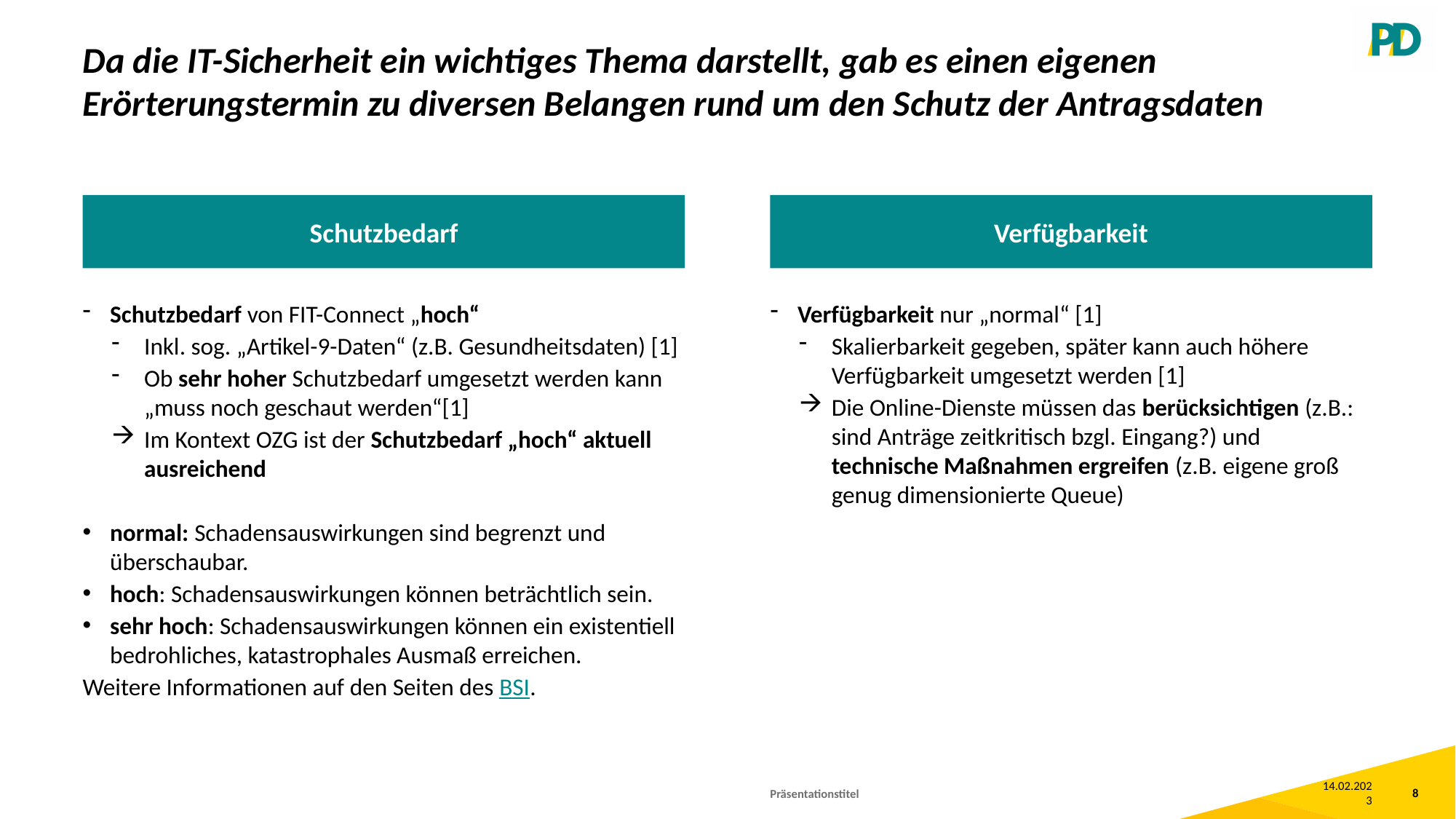

# Da die IT-Sicherheit ein wichtiges Thema darstellt, gab es einen eigenen Erörterungstermin zu diversen Belangen rund um den Schutz der Antragsdaten

Schutzbedarf
Verfügbarkeit
Schutzbedarf von FIT-Connect „hoch“
Inkl. sog. „Artikel-9-Daten“ (z.B. Gesundheitsdaten) [1]
Ob sehr hoher Schutzbedarf umgesetzt werden kann „muss noch geschaut werden“[1]
Im Kontext OZG ist der Schutzbedarf „hoch“ aktuell ausreichend

normal: Schadensauswirkungen sind begrenzt und überschaubar.
hoch: Schadensauswirkungen können beträchtlich sein.
sehr hoch: Schadensauswirkungen können ein existentiell bedrohliches, katastrophales Ausmaß erreichen.
Weitere Informationen auf den Seiten des BSI.

Verfügbarkeit nur „normal“ [1]
Skalierbarkeit gegeben, später kann auch höhere Verfügbarkeit umgesetzt werden [1]
Die Online-Dienste müssen das berücksichtigen (z.B.: sind Anträge zeitkritisch bzgl. Eingang?) und technische Maßnahmen ergreifen (z.B. eigene groß genug dimensionierte Queue)

Präsentationstitel
14.02.2023
8